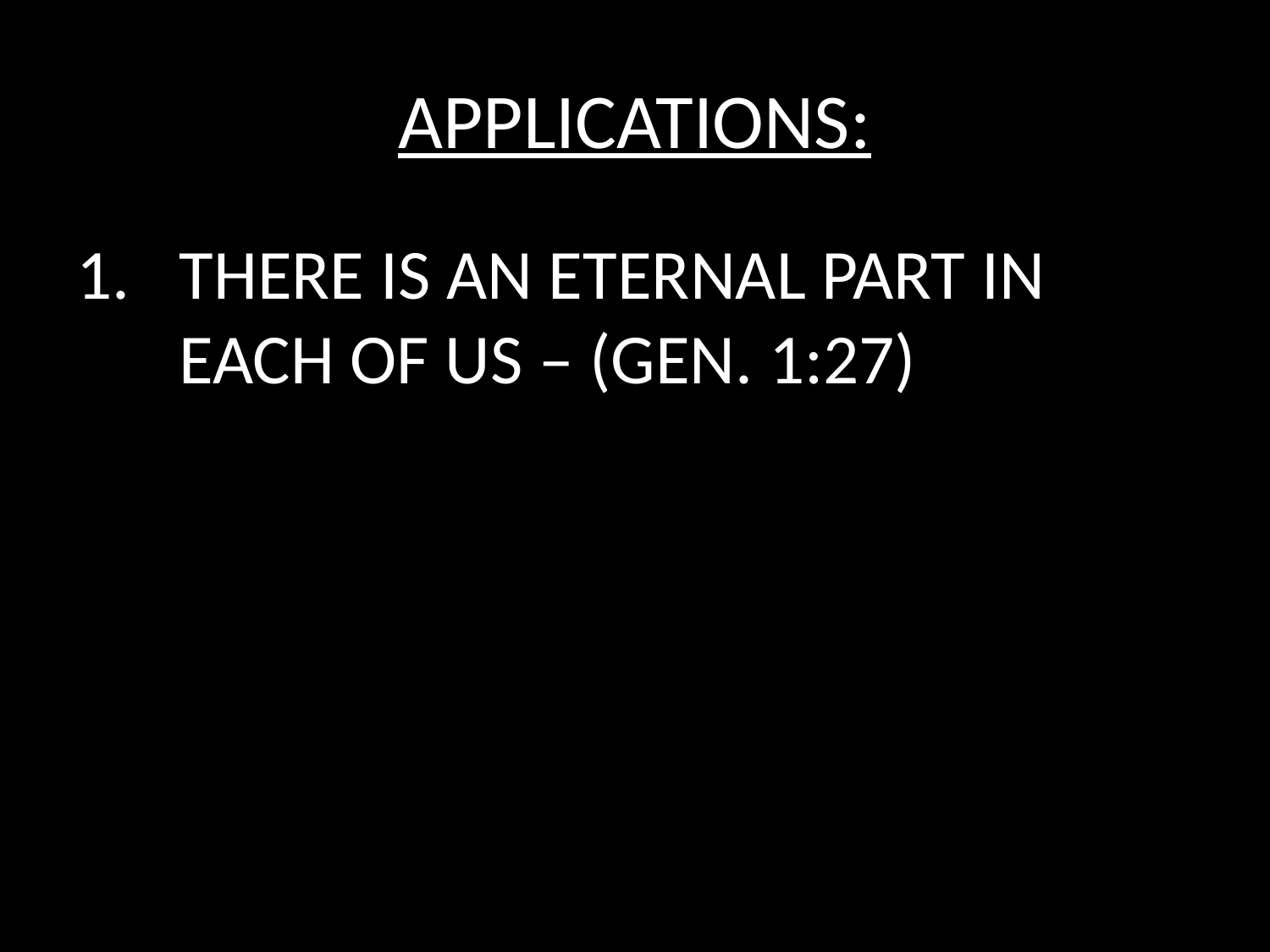

# APPLICATIONS:
THERE IS AN ETERNAL PART IN EACH OF US – (GEN. 1:27)